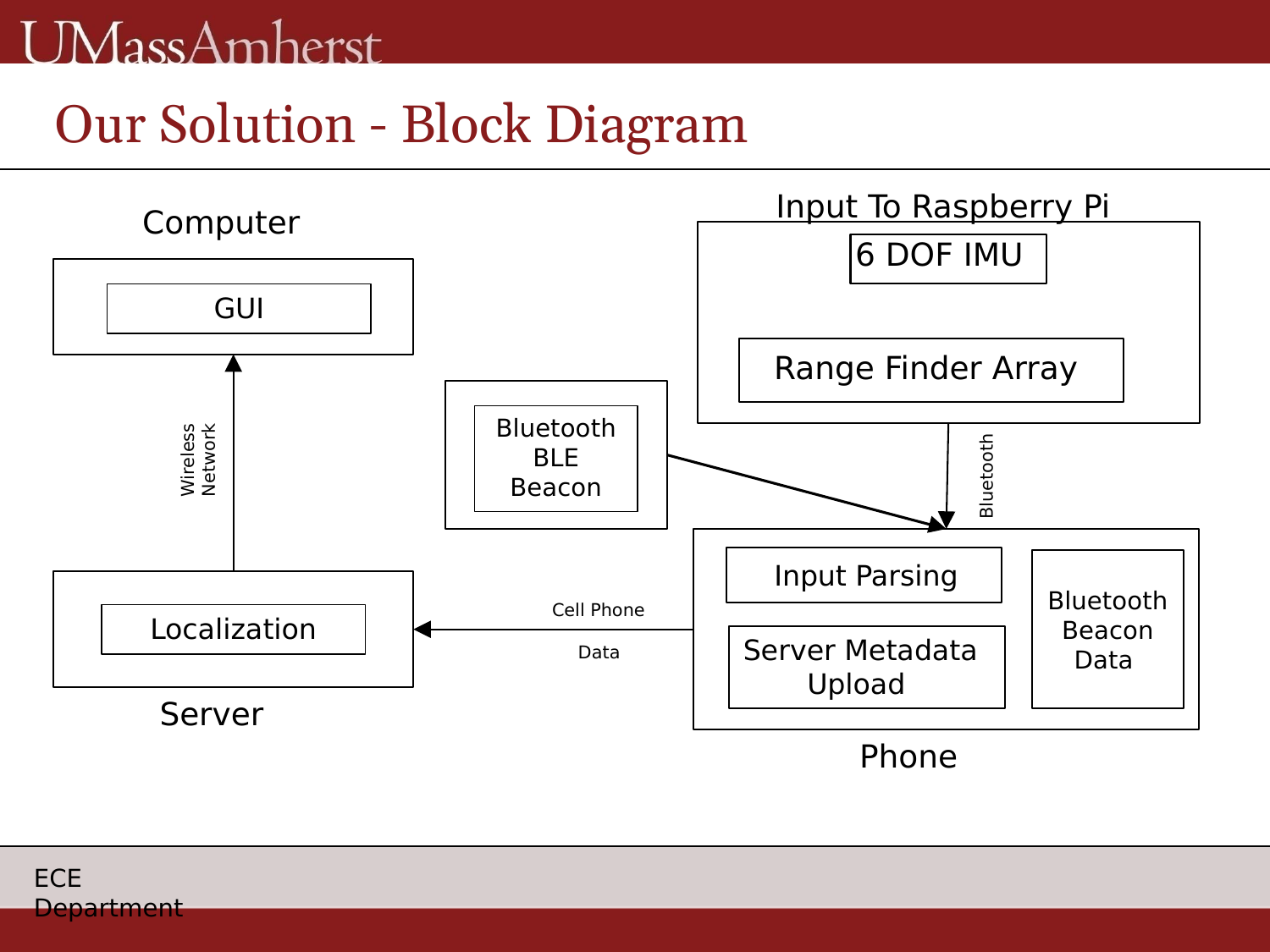

# Our Solution - Block Diagram
Input To Raspberry Pi
Computer

6 DOF IMU

GUI

Range Finder Array

Bluetooth BLE Beacon
Wireless Network
Bluetooth

Bluetooth Beacon Data
Input Parsing

Cell Phone
Localization
Server Metadata Upload

Data

Server
Phone